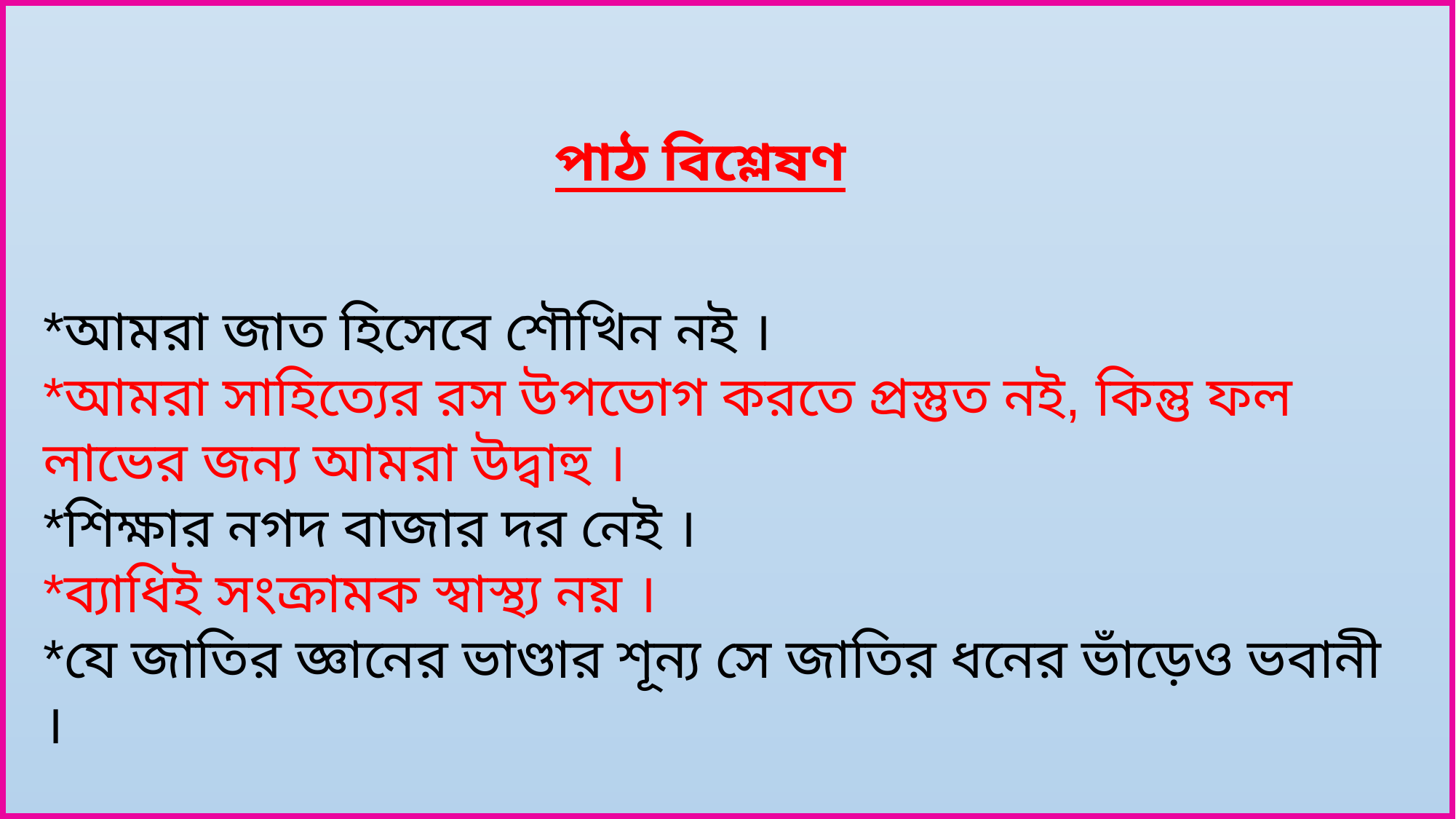

পাঠ বিশ্লেষণ

*আমরা জাত হিসেবে শৌখিন নই ।
*আমরা সাহিত্যের রস উপভোগ করতে প্রস্তুত নই, কিন্তু ফল লাভের জন্য আমরা উদ্বাহু ।
*শিক্ষার নগদ বাজার দর নেই ।
*ব্যাধিই সংক্রামক স্বাস্থ্য নয় ।
*যে জাতির জ্ঞানের ভাণ্ডার শূন্য সে জাতির ধনের ভাঁড়েও ভবানী ।